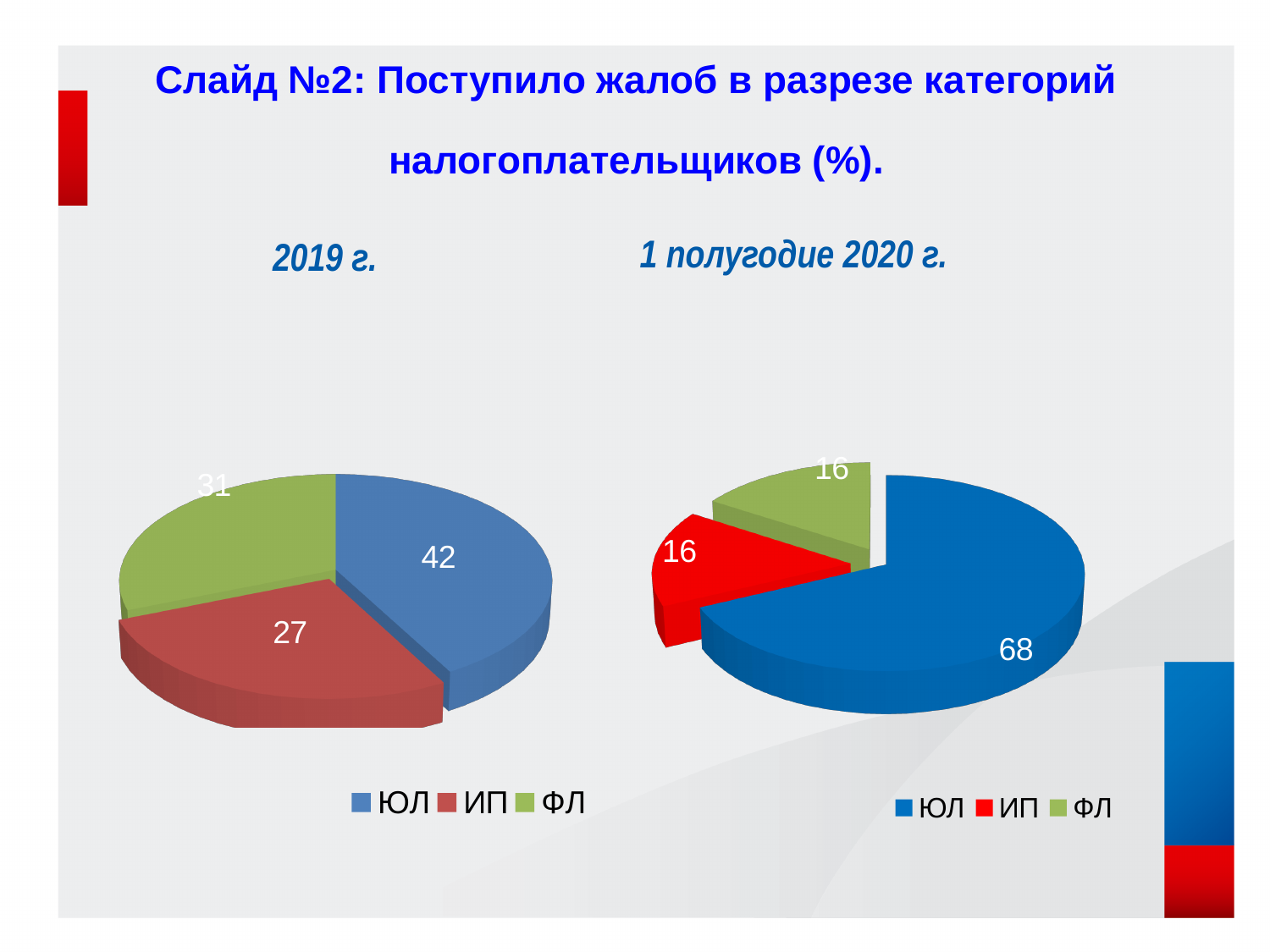

# Слайд №2: Поступило жалоб в разрезе категорий налогоплательщиков (%).
1 полугодие 2020 г.
                   2019 г.

[unsupported chart]

[unsupported chart]

[unsupported chart]

[unsupported chart]